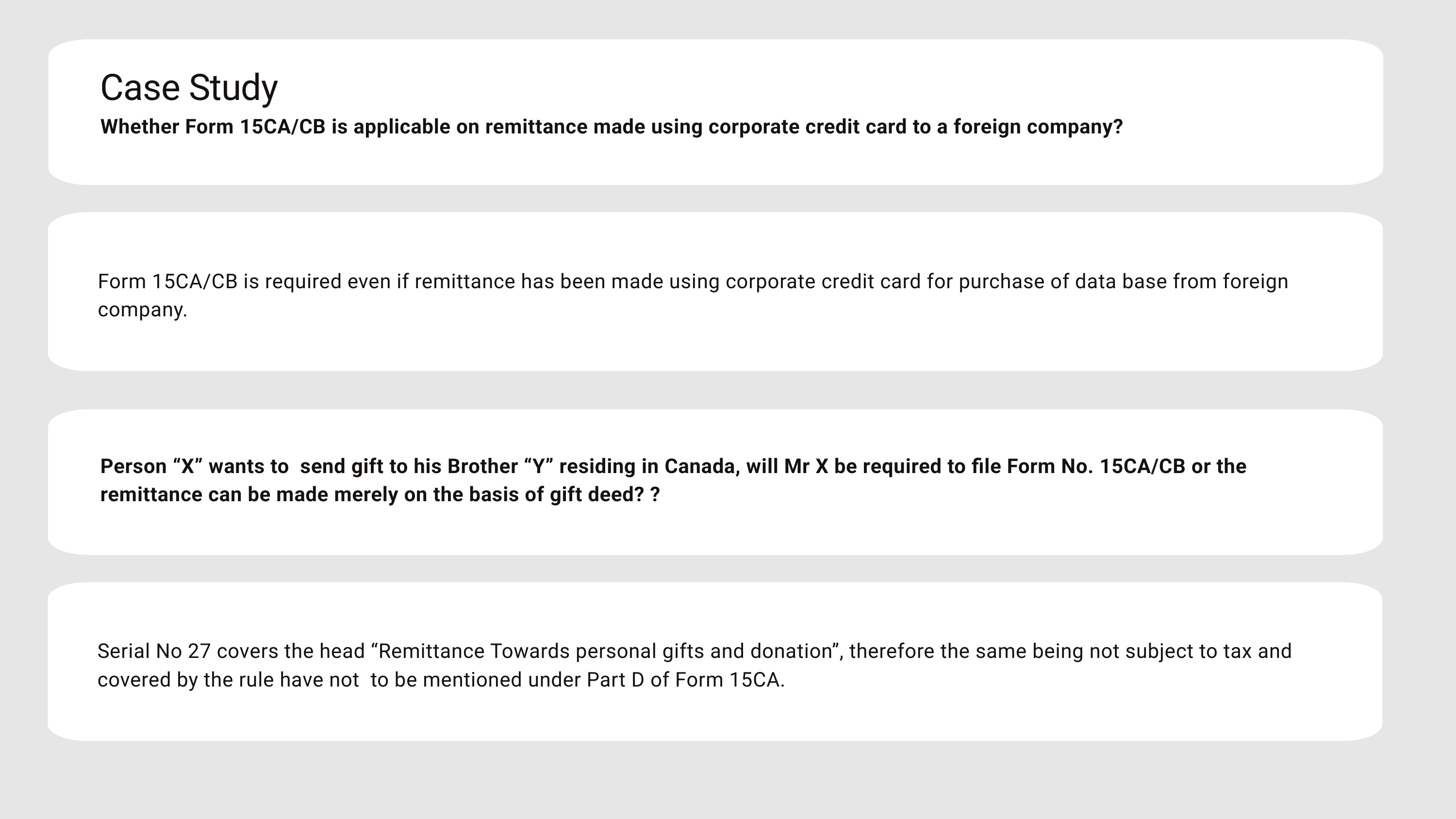

Case Study
Whether Form 15CA/CB is applicable on remittance made using corporate credit card to a foreign company?

Form 15CA/CB is required even if remittance has been made using corporate credit card for purchase of data base from foreign company.

Person “X” wants to  send gift to his Brother “Y” residing in Canada, will Mr X be required to file Form No. 15CA/CB or the remittance can be made merely on the basis of gift deed? ?

Serial No 27 covers the head “Remittance Towards personal gifts and donation”, therefore the same being not subject to tax and covered by the rule have not  to be mentioned under Part D of Form 15CA.